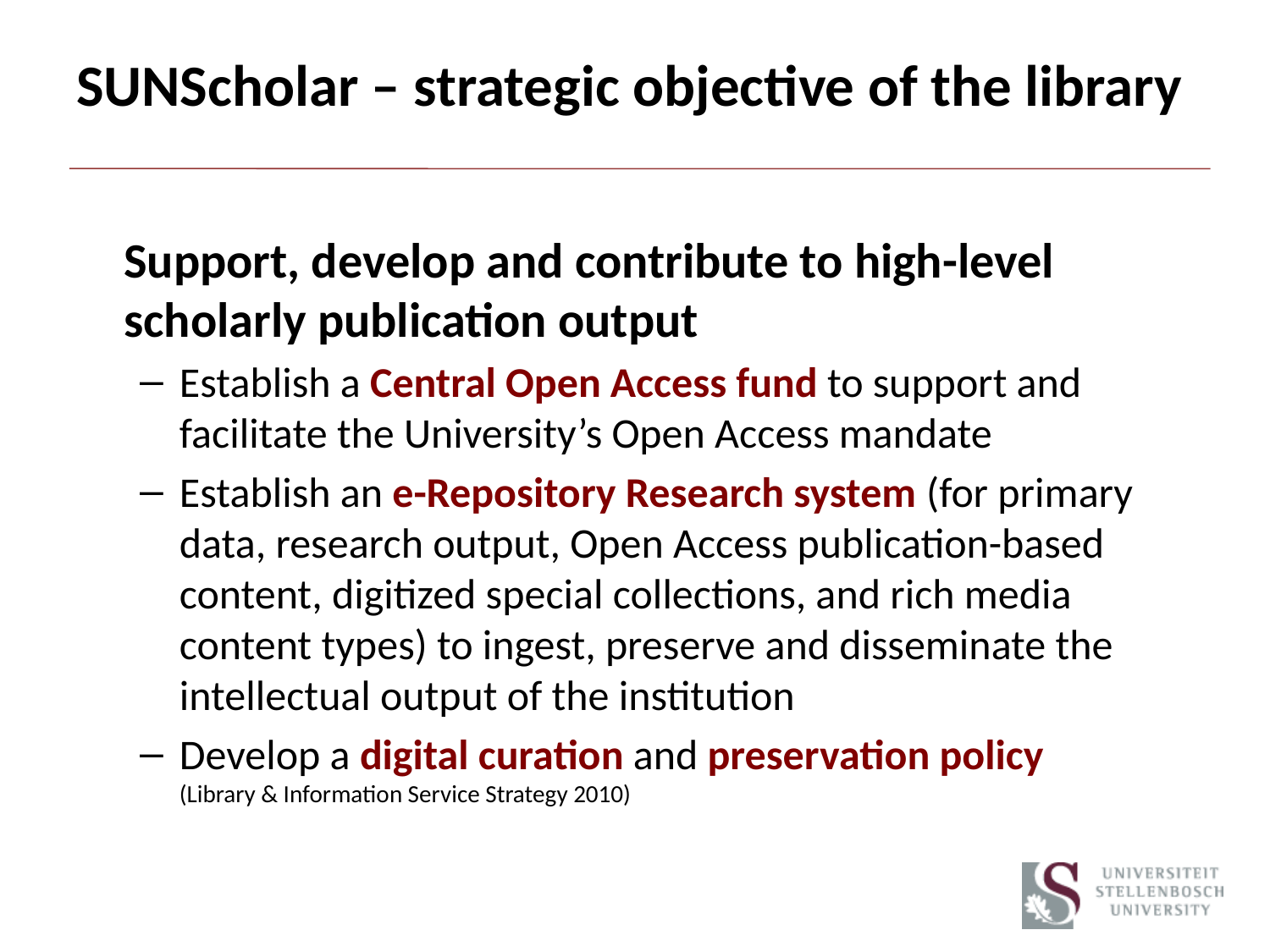

# SUNScholar – strategic objective of the library
	Support, develop and contribute to high-level scholarly publication output
Establish a Central Open Access fund to support and facilitate the University’s Open Access mandate
Establish an e-Repository Research system (for primary data, research output, Open Access publication-based content, digitized special collections, and rich media content types) to ingest, preserve and disseminate the intellectual output of the institution
Develop a digital curation and preservation policy
(Library & Information Service Strategy 2010)